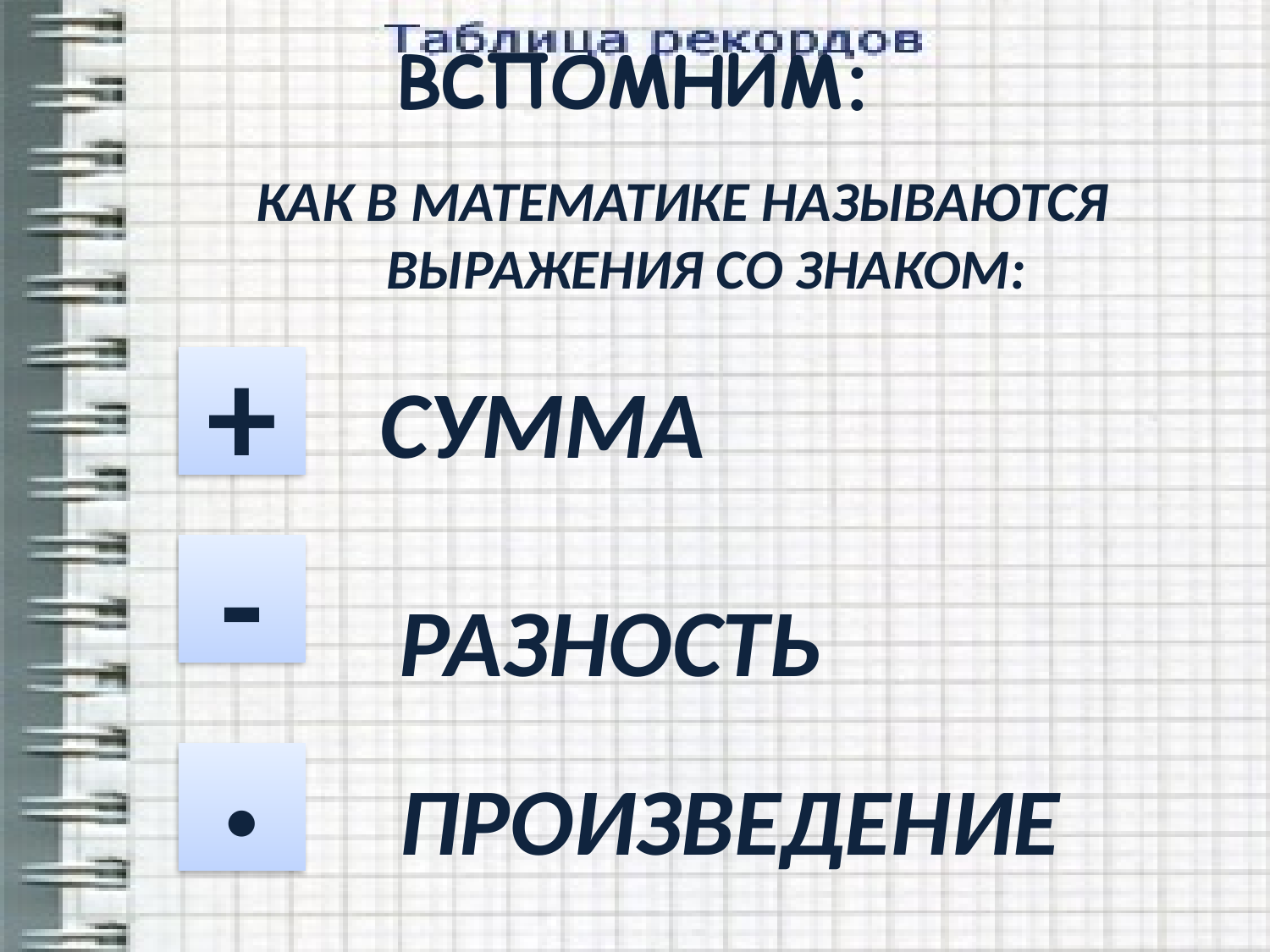

# ВСПОМНИМ:
КАК В МАТЕМАТИКЕ НАЗЫВАЮТСЯ ВЫРАЖЕНИЯ СО ЗНАКОМ:

+
СУММА
-
РАЗНОСТЬ
·
ПРОИЗВЕДЕНИЕ